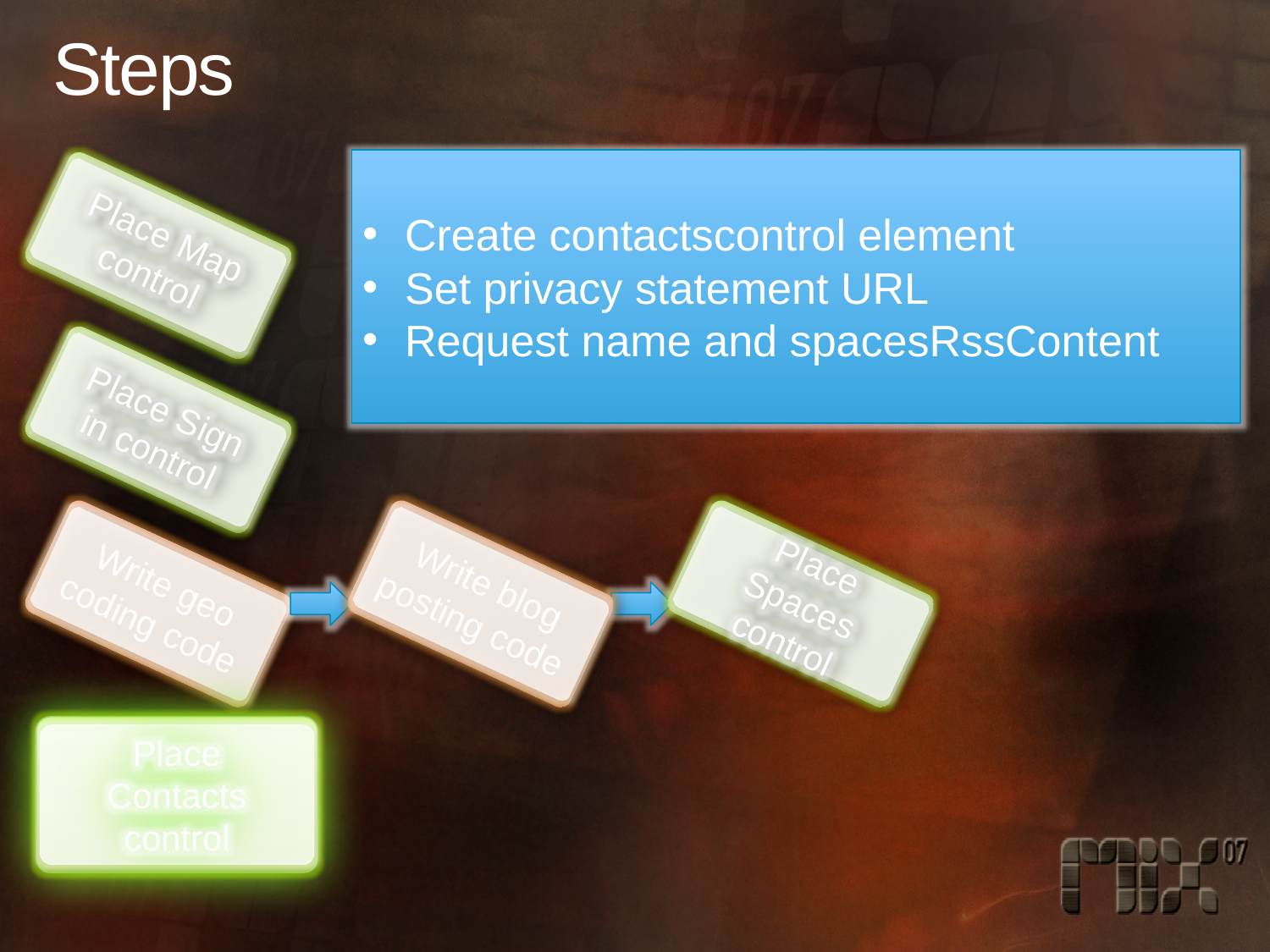

# Steps
 Create contactscontrol element
 Set privacy statement URL
 Request name and spacesRssContent

Place Map control

Place Sign in control

Write geo coding code

Write blog posting code

Place Spaces control

Place Contacts control